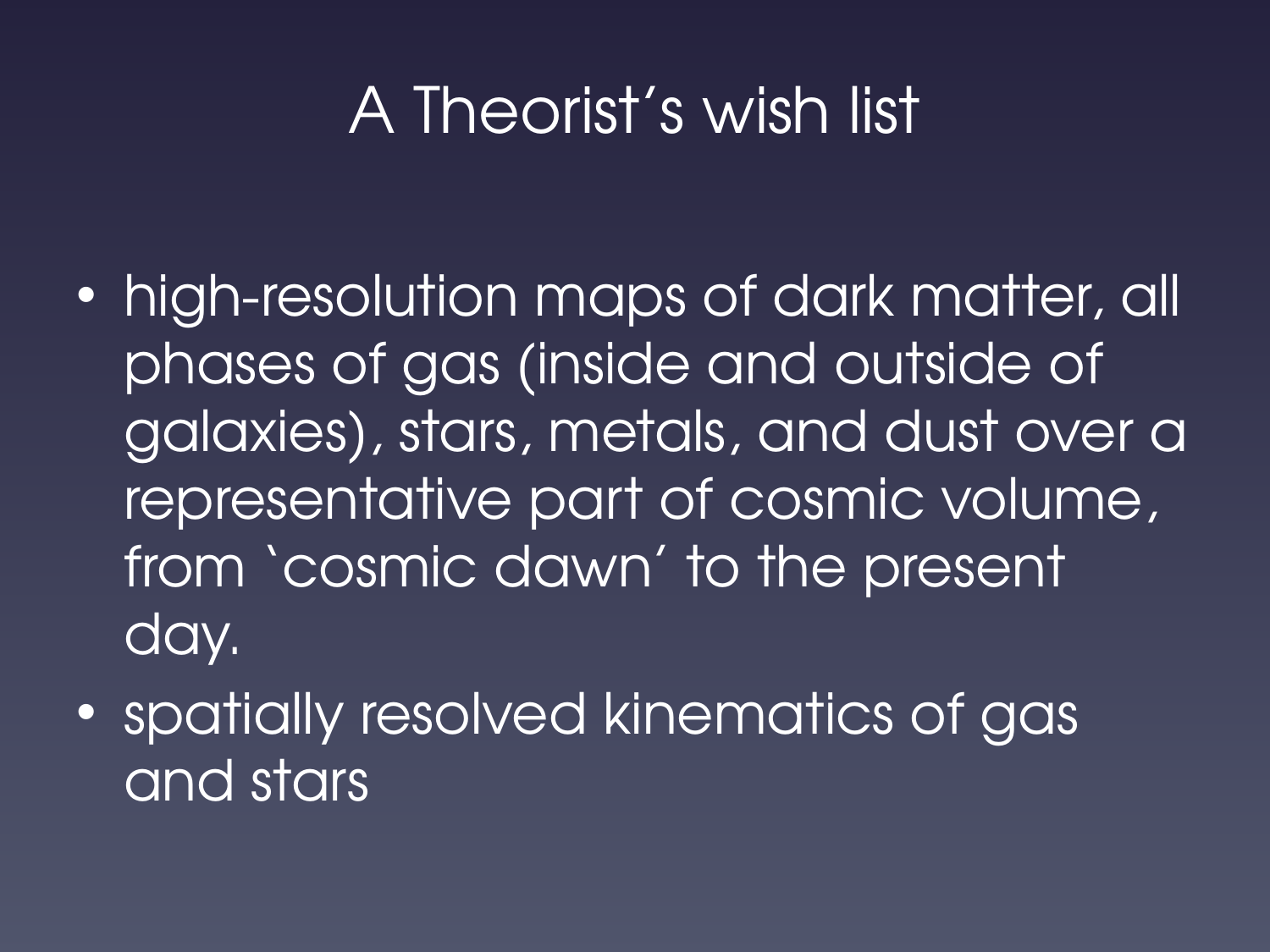

# A Theorist’s wish list
high-resolution maps of dark matter, all phases of gas (inside and outside of galaxies), stars, metals, and dust over a representative part of cosmic volume, from ‘cosmic dawn’ to the present day.
spatially resolved kinematics of gas and stars